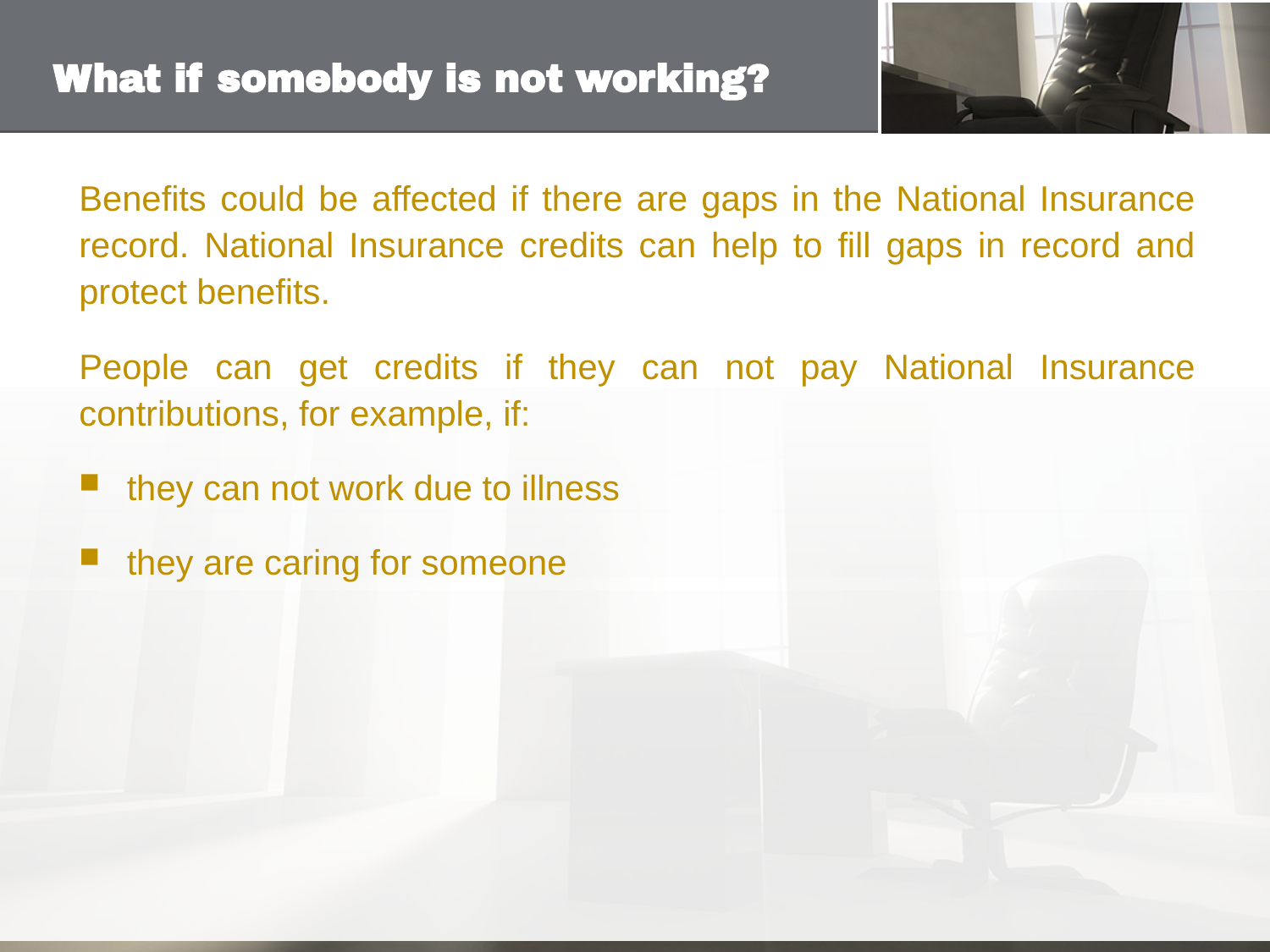

# What if somebody is not working?
Benefits could be affected if there are gaps in the National Insurance record. National Insurance credits can help to fill gaps in record and protect benefits.
People can get credits if they can not pay National Insurance contributions, for example, if:
they can not work due to illness
they are caring for someone